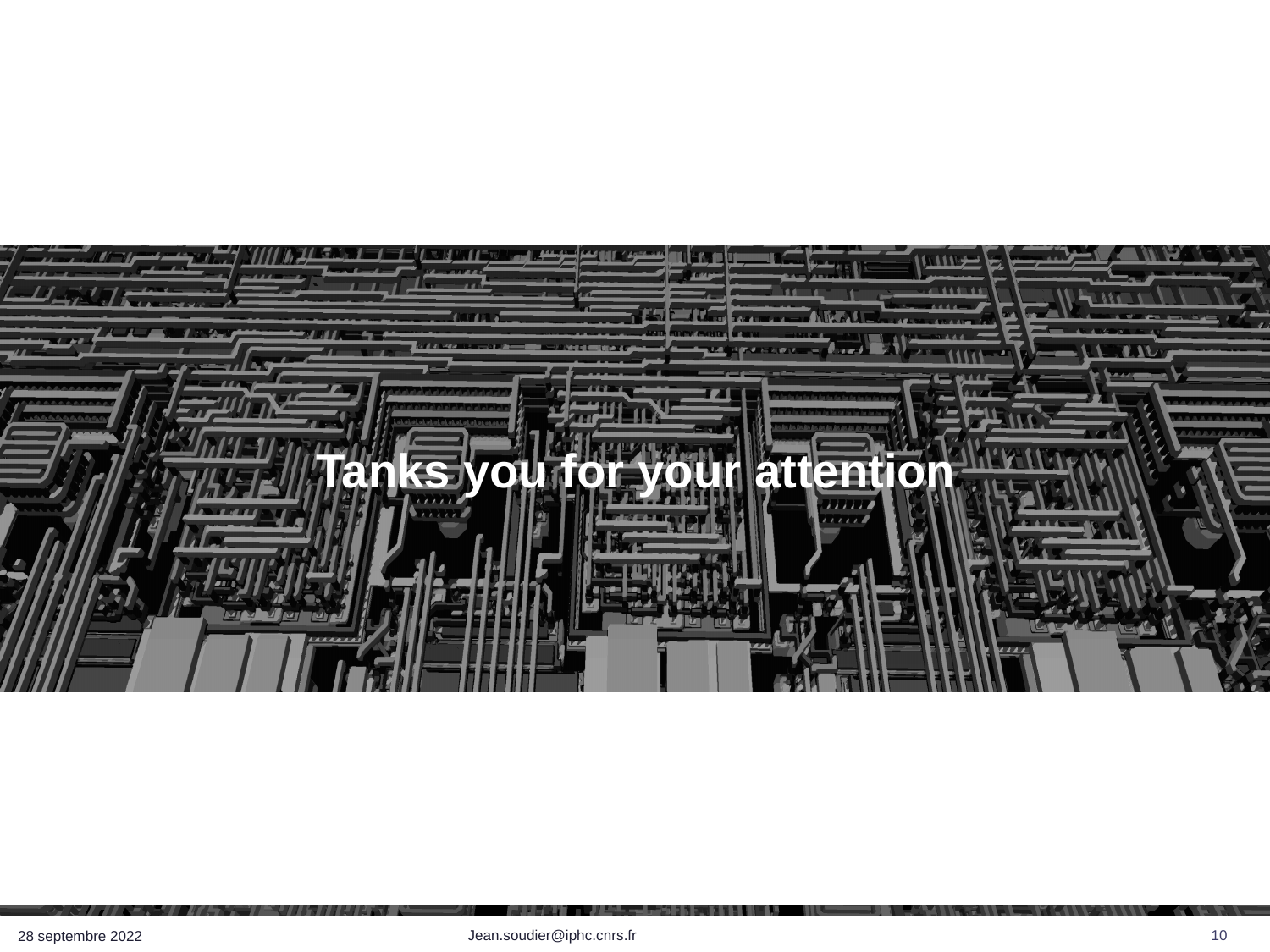

# Tanks you for your attention

Jean.soudier@iphc.cnrs.fr
10
28 septembre 2022